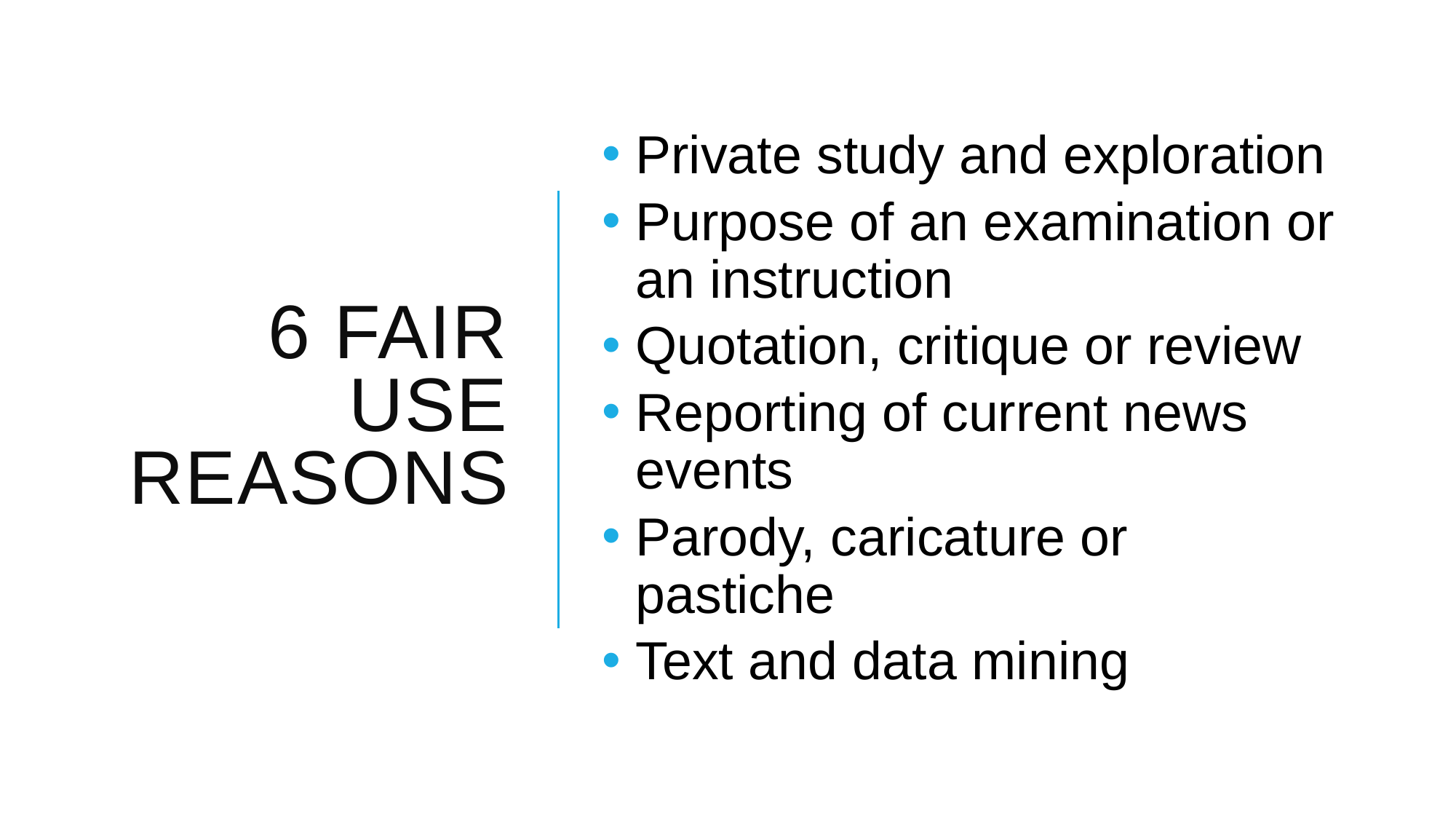

6 Fair Use Reasons
Private study and exploration
Purpose of an examination or an instruction
Quotation, critique or review
Reporting of current news events
Parody, caricature or pastiche
Text and data mining